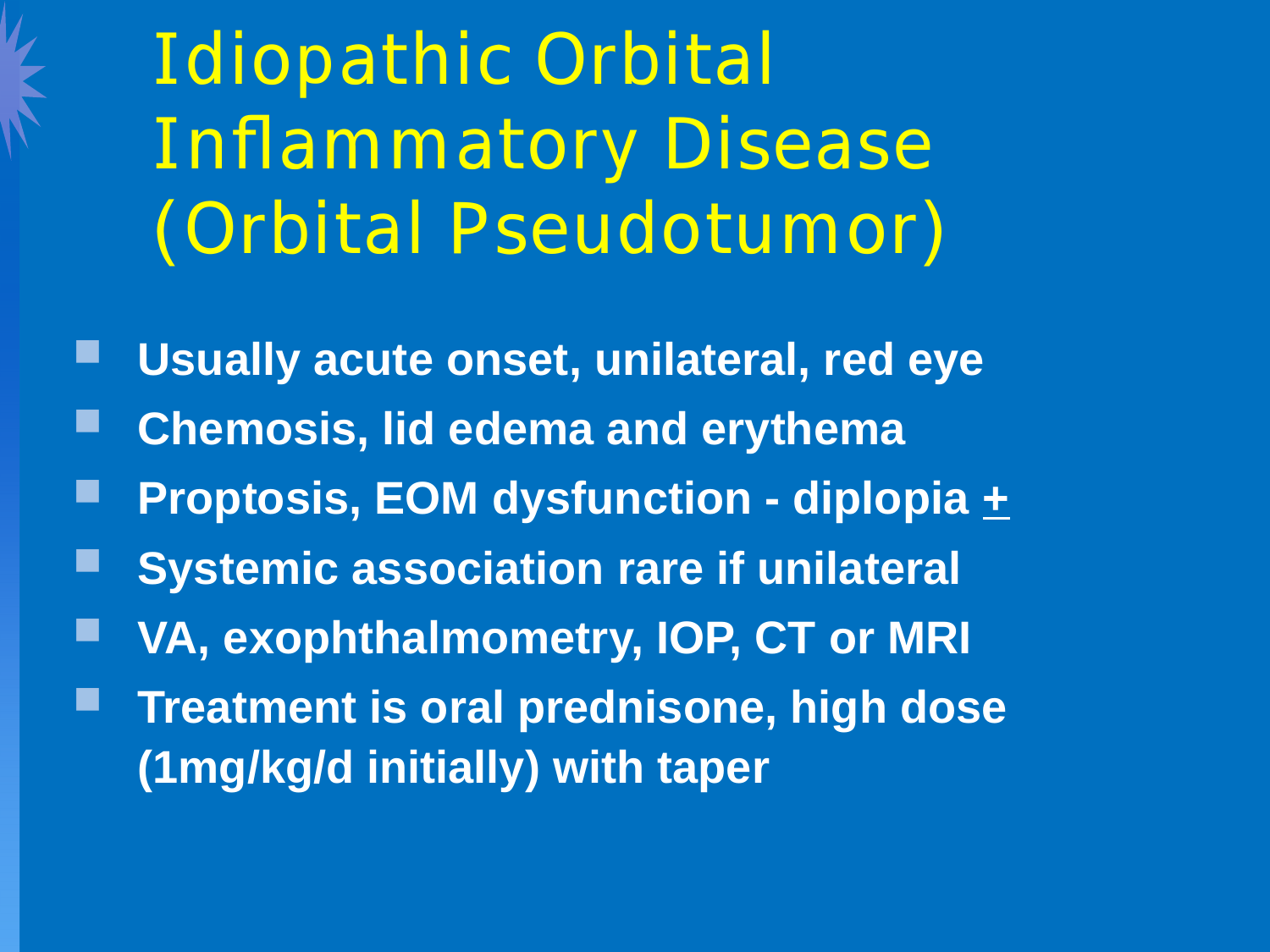

# Idiopathic Orbital Inflammatory Disease (Orbital Pseudotumor)
Usually acute onset, unilateral, red eye
Chemosis, lid edema and erythema
Proptosis, EOM dysfunction - diplopia +
Systemic association rare if unilateral
VA, exophthalmometry, IOP, CT or MRI
Treatment is oral prednisone, high dose (1mg/kg/d initially) with taper